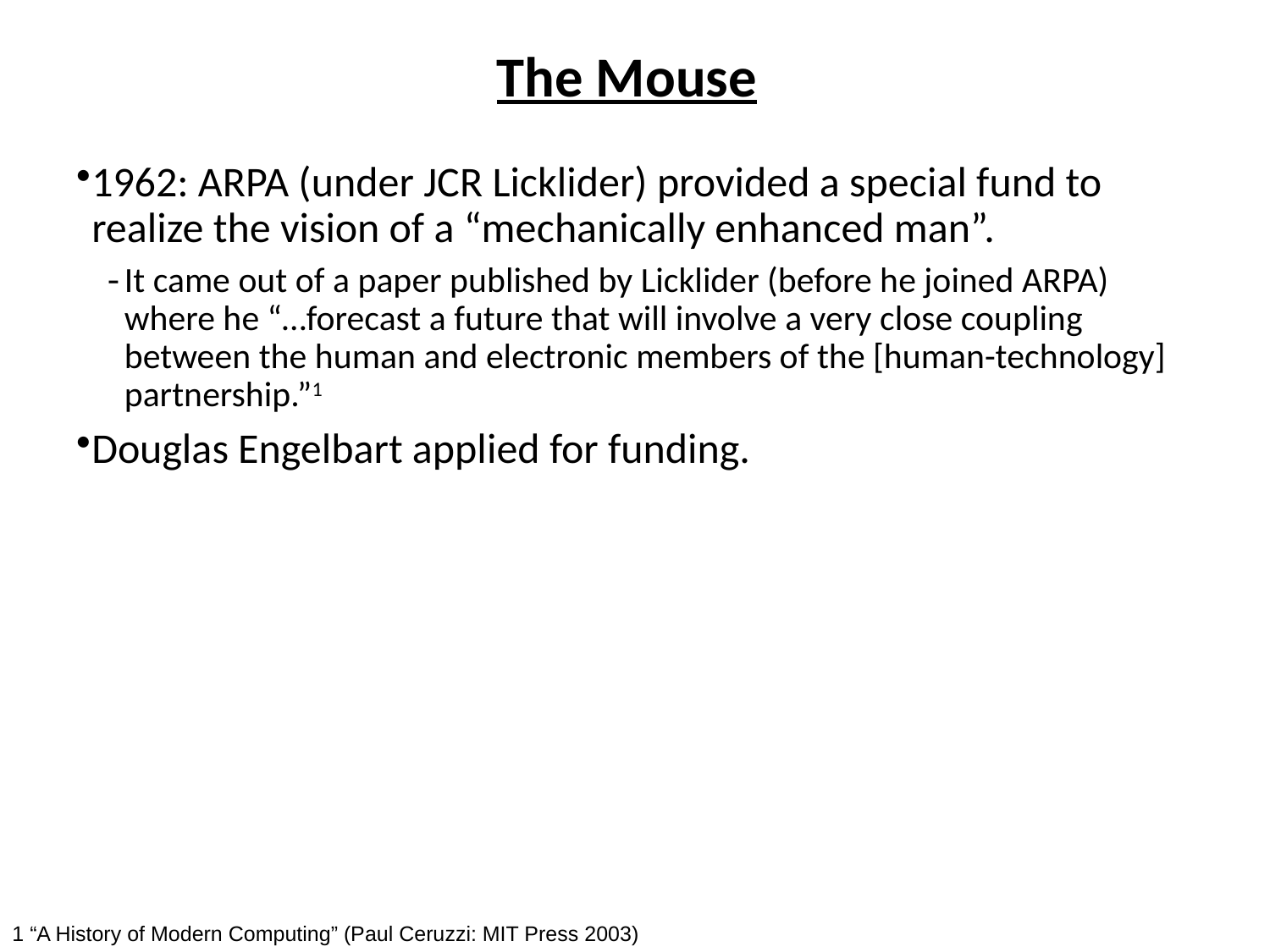

# The Mouse
1962: ARPA (under JCR Licklider) provided a special fund to realize the vision of a “mechanically enhanced man”.
It came out of a paper published by Licklider (before he joined ARPA) where he “…forecast a future that will involve a very close coupling between the human and electronic members of the [human-technology] partnership.”1
Douglas Engelbart applied for funding.

1 “A History of Modern Computing” (Paul Ceruzzi: MIT Press 2003)